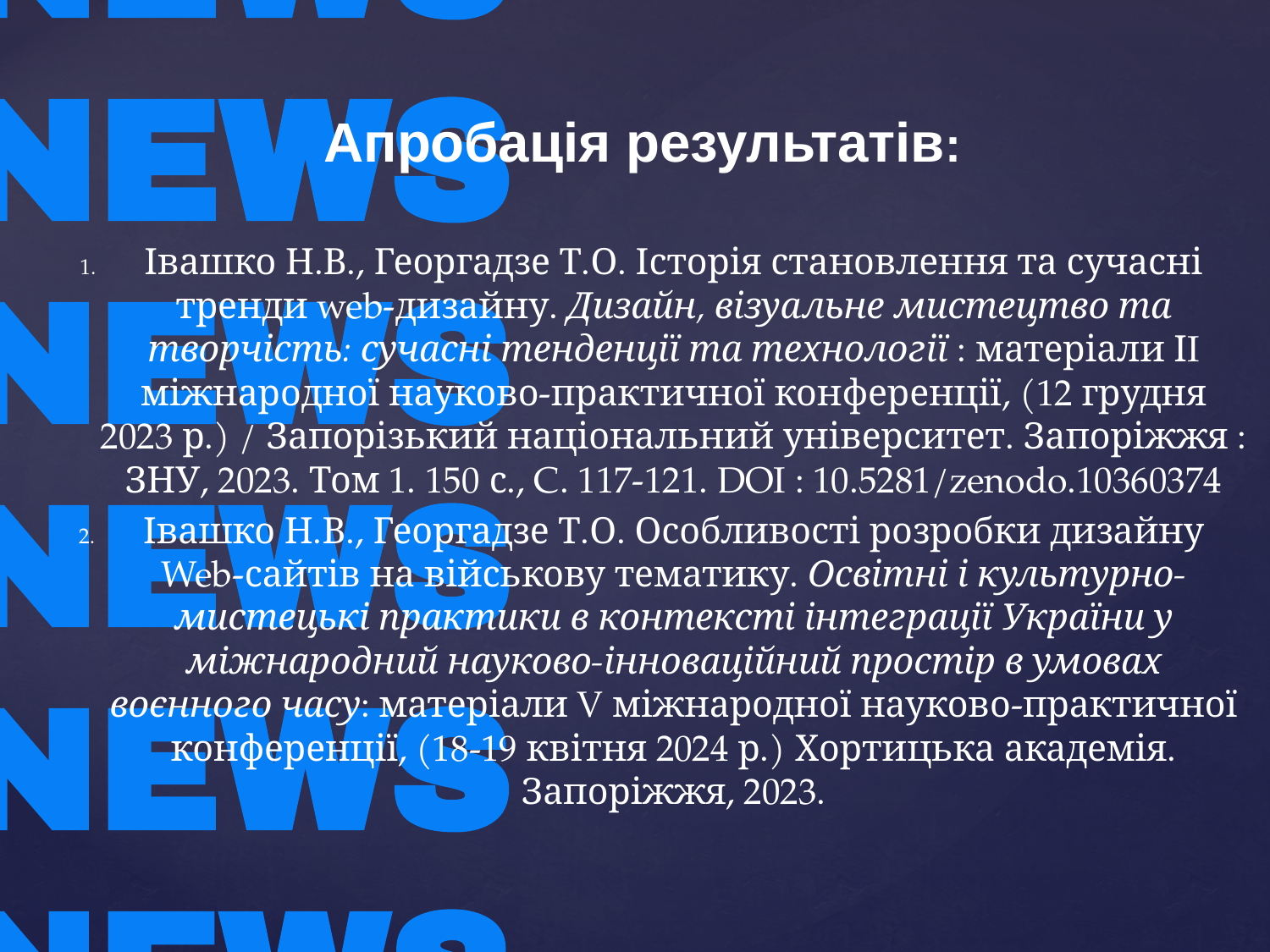

NEWS
NEWS
NEWS
NEWS
NEWS
NEWS

Апробація результатів:
Івашко Н.В., Георгадзе Т.О. Історія становлення та сучасні тренди web-дизайну. Дизайн, візуальне мистецтво та творчість: сучасні тенденції та технології : матеріали ІI міжнародної науково-практичної конференції, (12 грудня 2023 р.) / Запорізький національний університет. Запоріжжя : ЗНУ, 2023. Том 1. 150 с., C. 117-121. DOI : 10.5281/zenodo.10360374
Івашко Н.В., Георгадзе Т.О. Особливості розробки дизайну Web-сайтів на військову тематику. Освітні і культурно-мистецькі практики в контексті інтеграції України у міжнародний науково-інноваційний простір в умовах воєнного часу: матеріали V міжнародної науково-практичної конференції, (18-19 квітня 2024 р.) Хортицька академія. Запоріжжя, 2023.